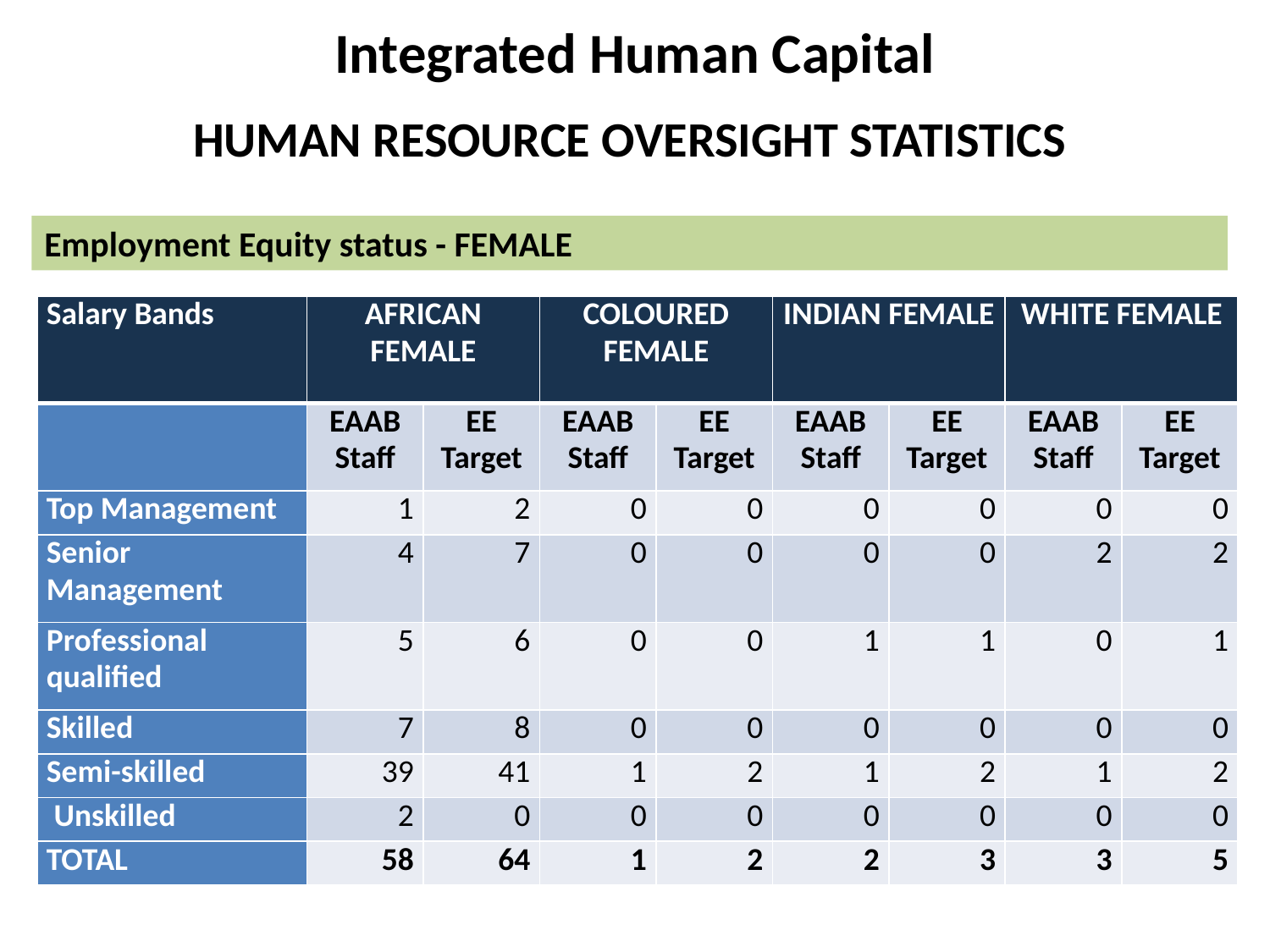

Integrated Human Capital
HUMAN RESOURCE OVERSIGHT STATISTICS
Employment Equity status - FEMALE
| Salary Bands | AFRICAN FEMALE |  | COLOURED FEMALE |  | INDIAN FEMALE |  | WHITE FEMALE |  |
| --- | --- | --- | --- | --- | --- | --- | --- | --- |
|  | EAAB Staff | EE Target | EAAB Staff | EE Target | EAAB Staff | EE Target | EAAB Staff | EE Target |
| Top Management | 1 | 2 | 0 | 0 | 0 | 0 | 0 | 0 |
| Senior Management | 4 | 7 | 0 | 0 | 0 | 0 | 2 | 2 |
| Professional qualified | 5 | 6 | 0 | 0 | 1 | 1 | 0 | 1 |
| Skilled | 7 | 8 | 0 | 0 | 0 | 0 | 0 | 0 |
| Semi-skilled | 39 | 41 | 1 | 2 | 1 | 2 | 1 | 2 |
| Unskilled | 2 | 0 | 0 | 0 | 0 | 0 | 0 | 0 |
| TOTAL | 58 | 64 | 1 | 2 | 2 | 3 | 3 | 5 |